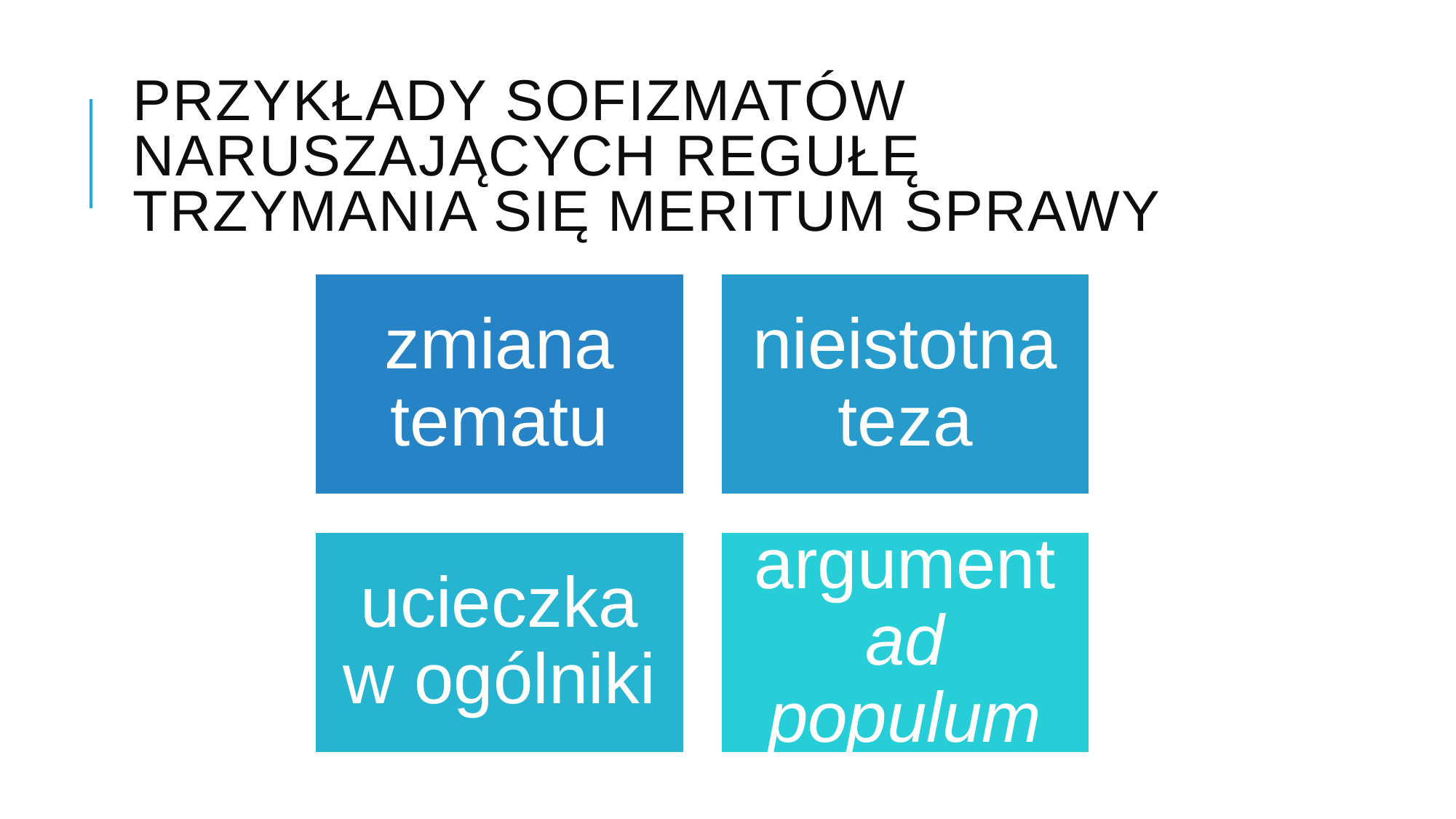

# Przykłady sofizmatów naruszających regułę trzymania się meritum sprawy
zmiana tematu
nieistotna teza
ucieczka w ogólniki
argument ad populum